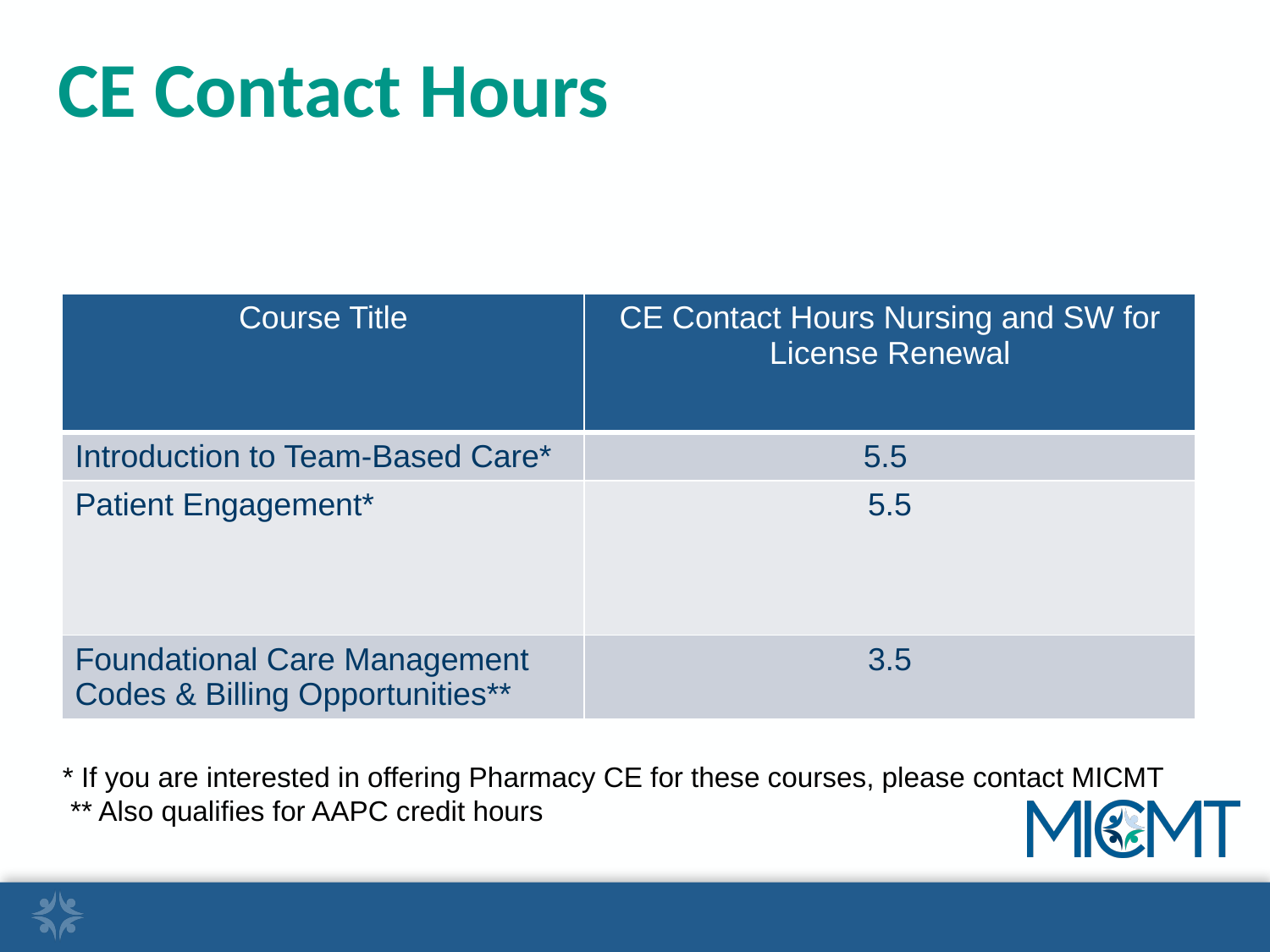

CE Contact Hours
| Course Title | CE Contact Hours Nursing and SW for License Renewal |
| --- | --- |
| Introduction to Team-Based Care\* | 5.5 |
| Patient Engagement\* | 5.5 |
| Foundational Care Management Codes & Billing Opportunities\*\* | 3.5 |
* If you are interested in offering Pharmacy CE for these courses, please contact MICMT
 ** Also qualifies for AAPC credit hours